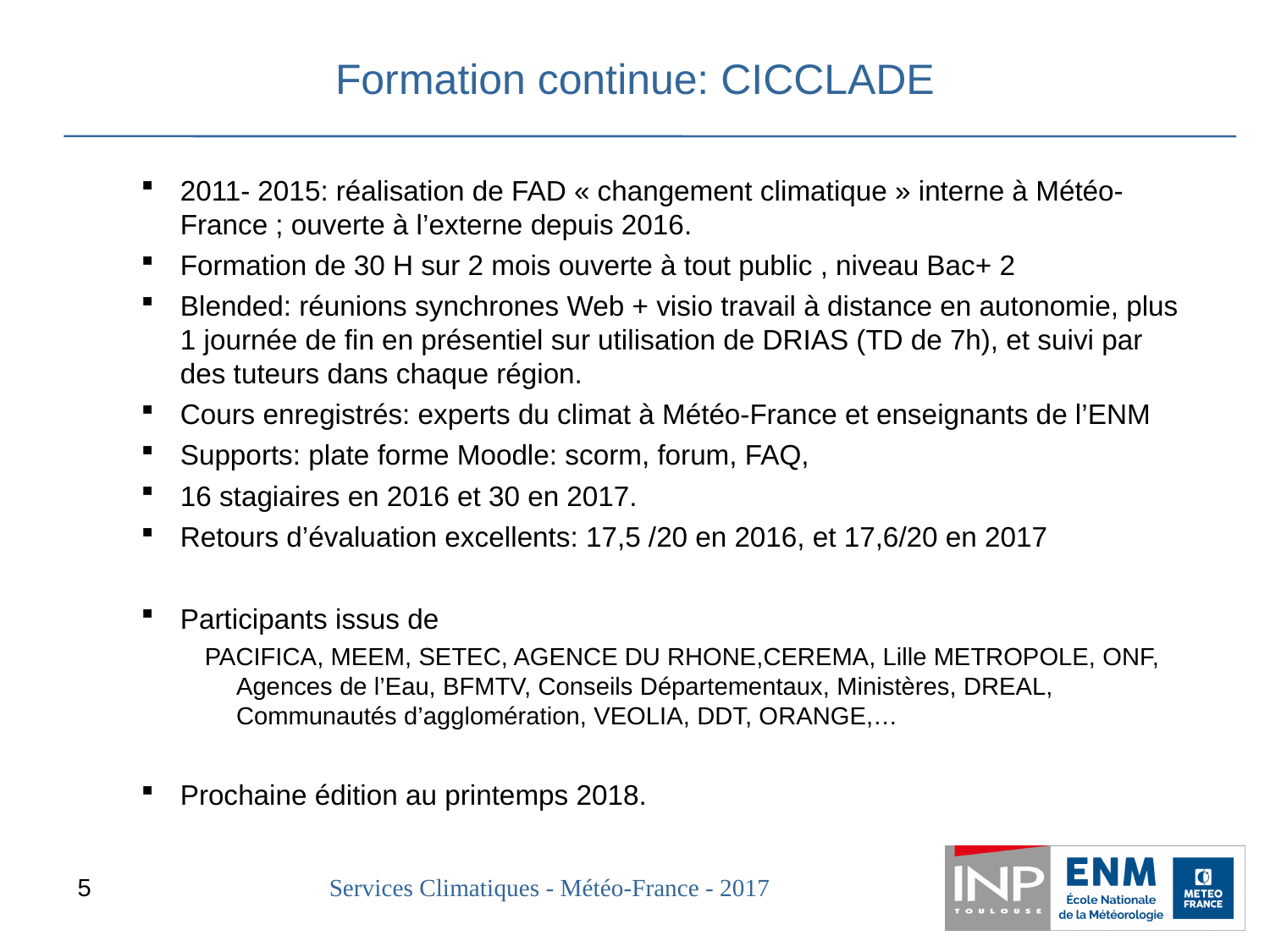

Formation continue: CICCLADE
2011- 2015: réalisation de FAD « changement climatique » interne à Météo-France ; ouverte à l’externe depuis 2016.
Formation de 30 H sur 2 mois ouverte à tout public , niveau Bac+ 2
Blended: réunions synchrones Web + visio travail à distance en autonomie, plus 1 journée de fin en présentiel sur utilisation de DRIAS (TD de 7h), et suivi par des tuteurs dans chaque région.
Cours enregistrés: experts du climat à Météo-France et enseignants de l’ENM
Supports: plate forme Moodle: scorm, forum, FAQ,
16 stagiaires en 2016 et 30 en 2017.
Retours d’évaluation excellents: 17,5 /20 en 2016, et 17,6/20 en 2017

Participants issus de
PACIFICA, MEEM, SETEC, AGENCE DU RHONE,CEREMA, Lille METROPOLE, ONF, Agences de l’Eau, BFMTV, Conseils Départementaux, Ministères, DREAL, Communautés d’agglomération, VEOLIA, DDT, ORANGE,…

Prochaine édition au printemps 2018.

Services Climatiques - Météo-France - 2017